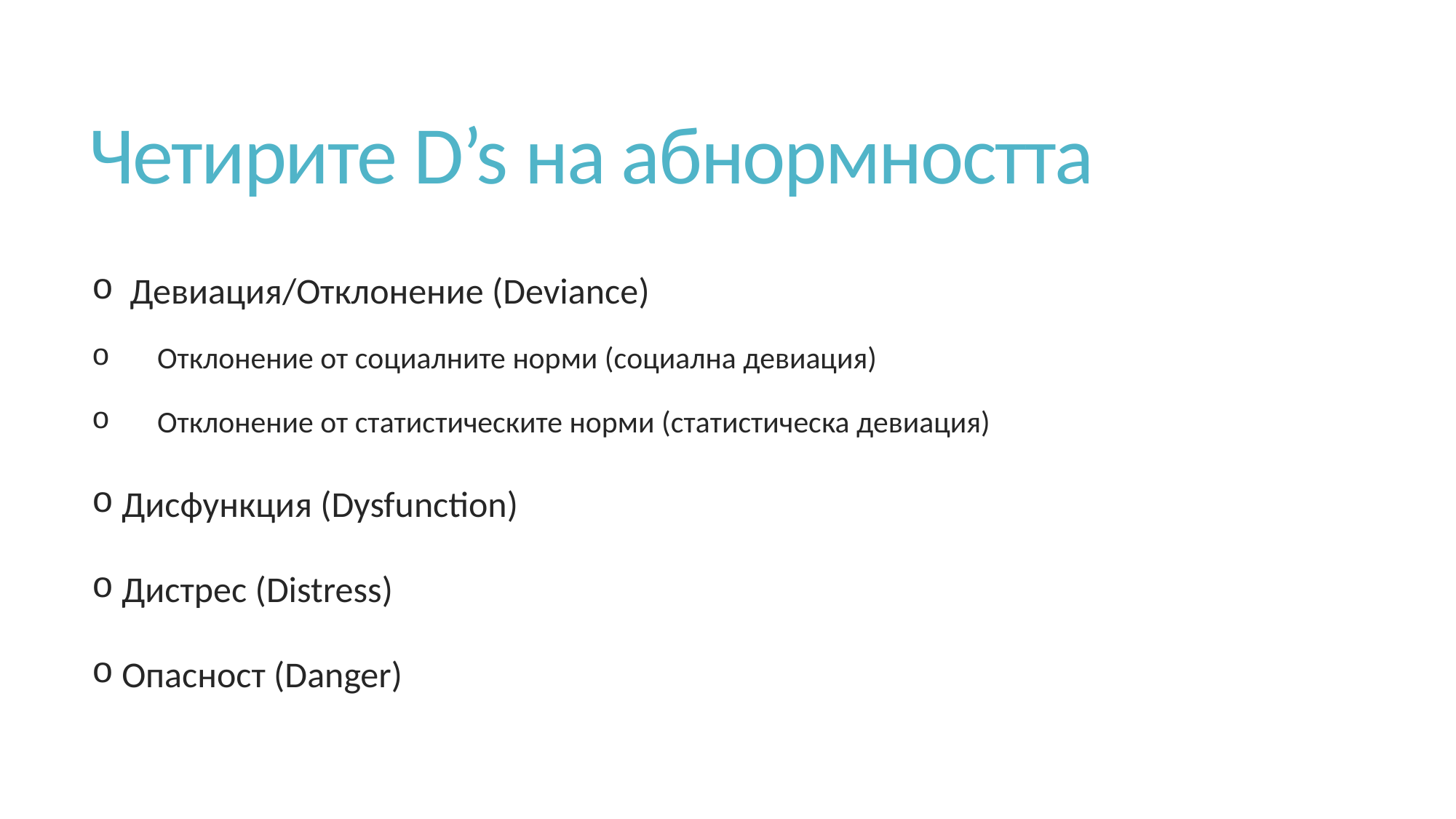

# Четирите D’s на абнормността
  Девиация/Отклонение (Deviance)
Отклонение от социалните норми (социална девиация)
Отклонение от статистическите норми (статистическа девиация)
 Дисфункция (Dysfunction)
 Дистрес (Distress)
 Опасност (Danger)